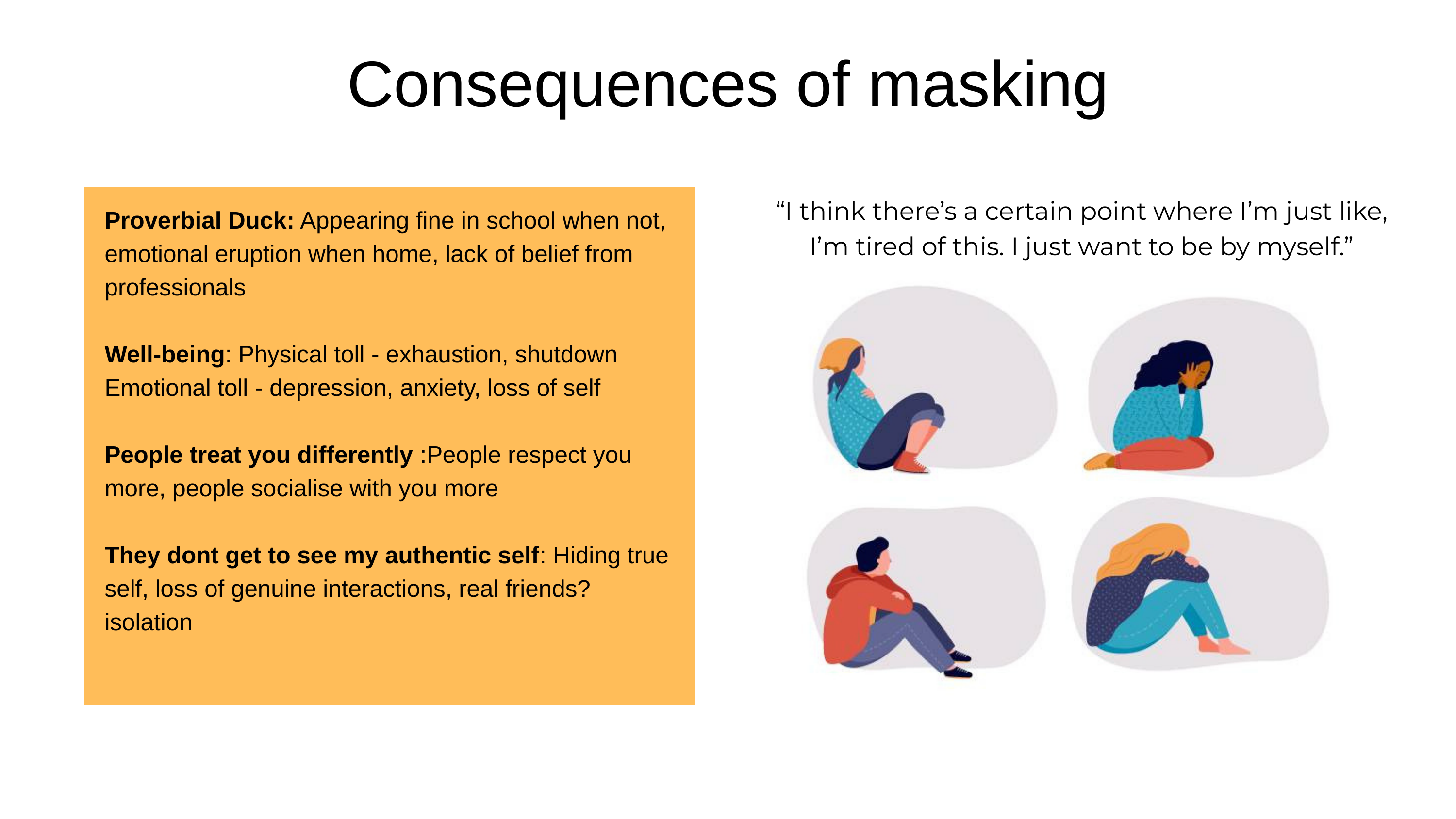

Consequences of masking

“I think there’s a certain point where I’m just like, I’m tired of this. I just want to be by myself.”
Proverbial Duck: Appearing fine in school when not, emotional eruption when home, lack of belief from professionals

Well-being: Physical toll - exhaustion, shutdown
Emotional toll - depression, anxiety, loss of self

People treat you differently :People respect you more, people socialise with you more

They dont get to see my authentic self: Hiding true self, loss of genuine interactions, real friends? isolation